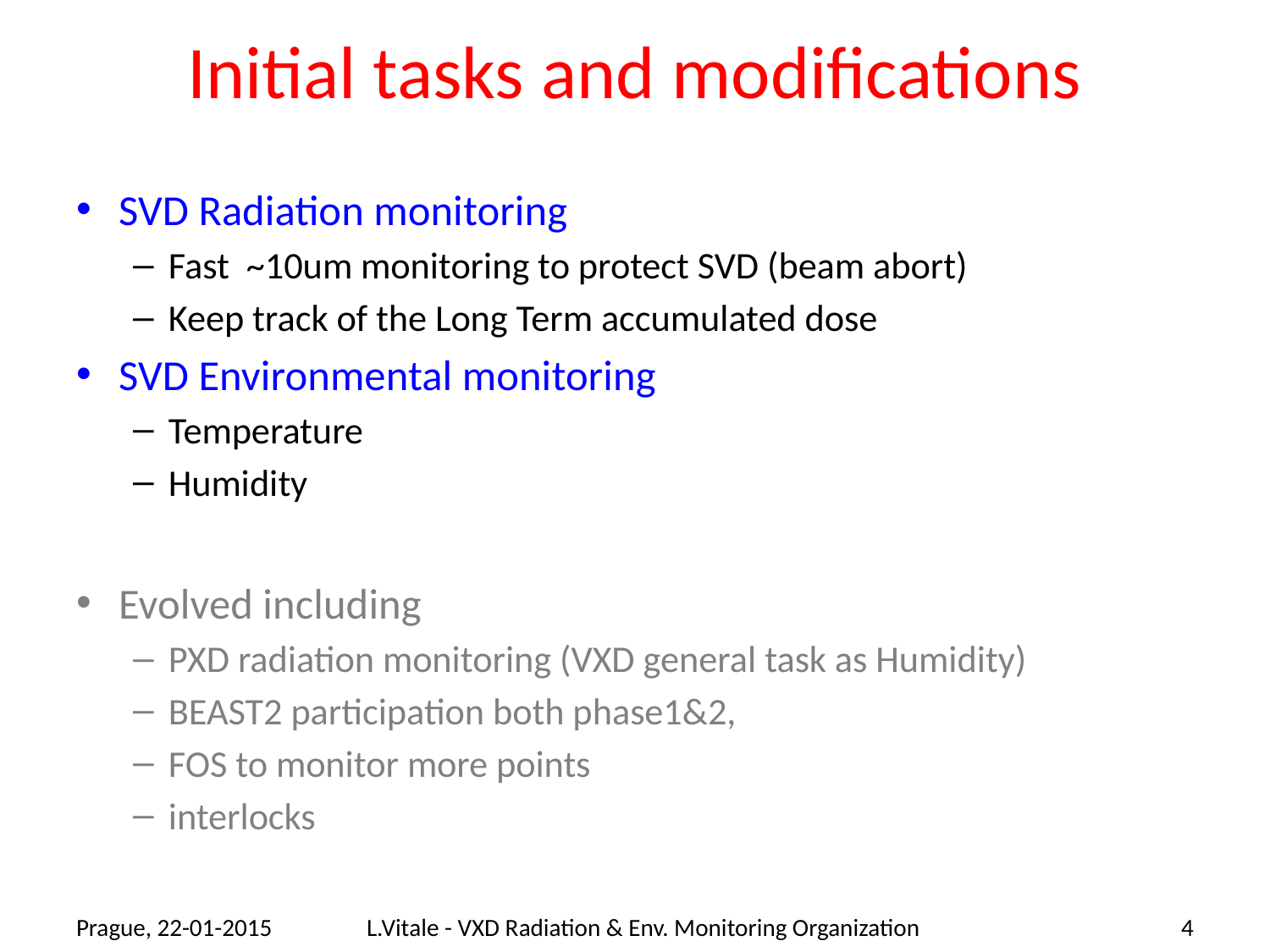

# Initial tasks and modifications
SVD Radiation monitoring
Fast  ~10um monitoring to protect SVD (beam abort)
Keep track of the Long Term accumulated dose
SVD Environmental monitoring
Temperature
Humidity

Evolved including
PXD radiation monitoring (VXD general task as Humidity)
BEAST2 participation both phase1&2,
FOS to monitor more points
interlocks
Prague, 22-01-2015
L.Vitale - VXD Radiation & Env. Monitoring Organization
4